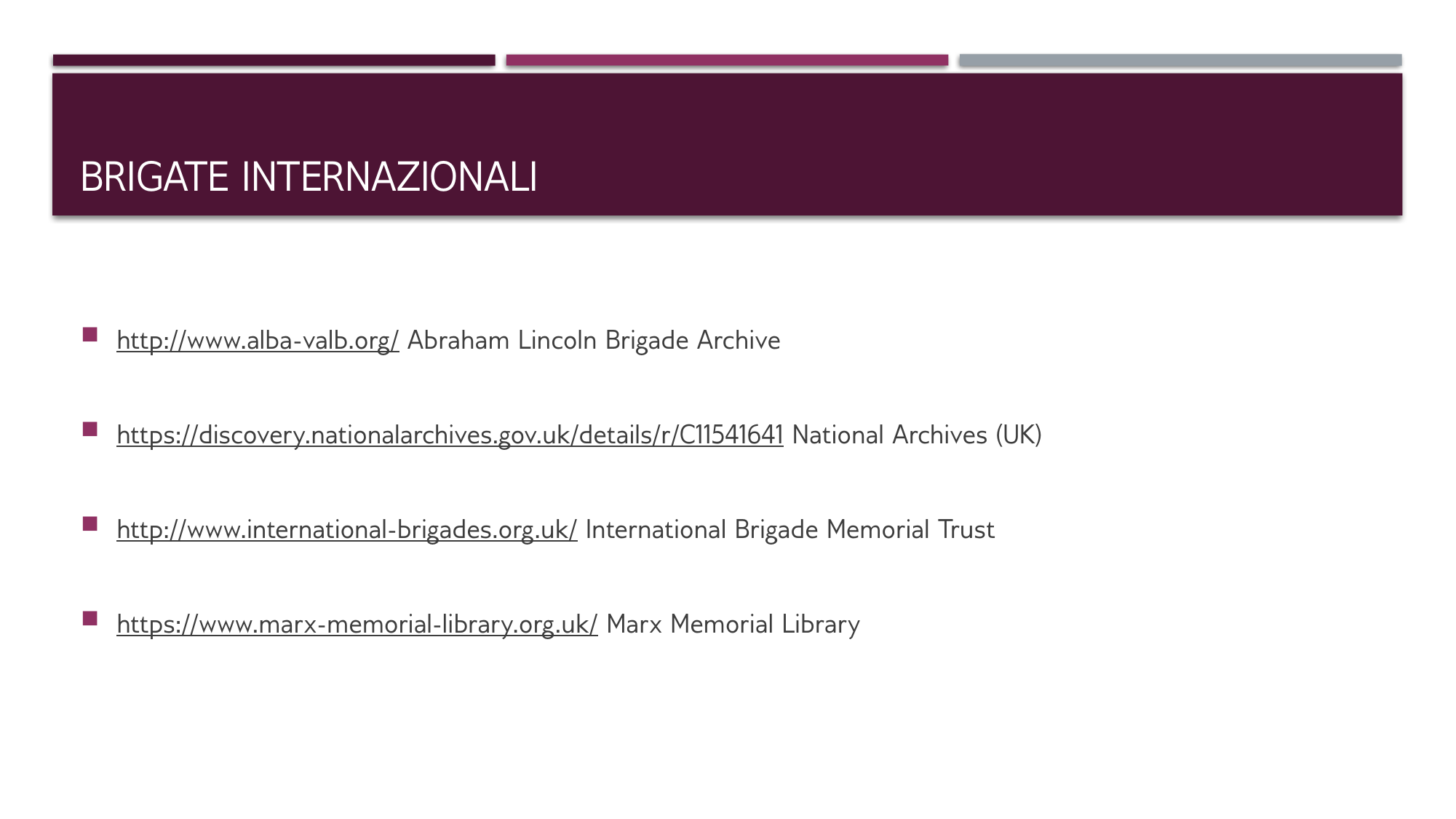

# Brigate internazionali
http://www.alba-valb.org/ Abraham Lincoln Brigade Archive

https://discovery.nationalarchives.gov.uk/details/r/C11541641 National Archives (UK)

http://www.international-brigades.org.uk/ International Brigade Memorial Trust

https://www.marx-memorial-library.org.uk/ Marx Memorial Library